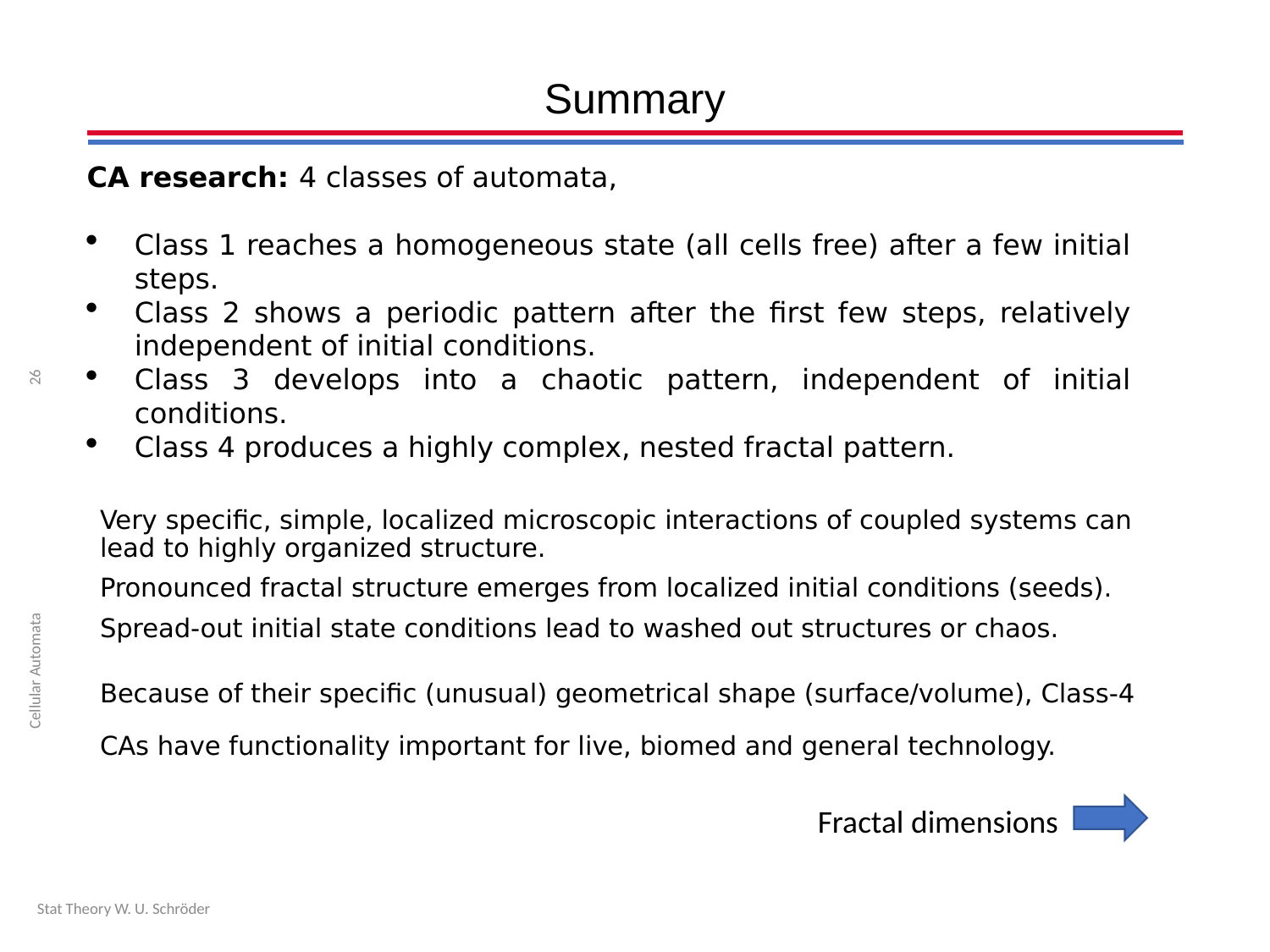

# Summary
CA research: 4 classes of automata,

Class 1 reaches a homogeneous state (all cells free) after a few initial steps.
Class 2 shows a periodic pattern after the first few steps, relatively independent of initial conditions.
Class 3 develops into a chaotic pattern, independent of initial conditions.
Class 4 produces a highly complex, nested fractal pattern.
26
Very specific, simple, localized microscopic interactions of coupled systems can lead to highly organized structure.
Pronounced fractal structure emerges from localized initial conditions (seeds).
Spread-out initial state conditions lead to washed out structures or chaos.
Because of their specific (unusual) geometrical shape (surface/volume), Class-4 CAs have functionality important for live, biomed and general technology.
Cellular Automata
Fractal dimensions

Stat Theory W. U. Schröder